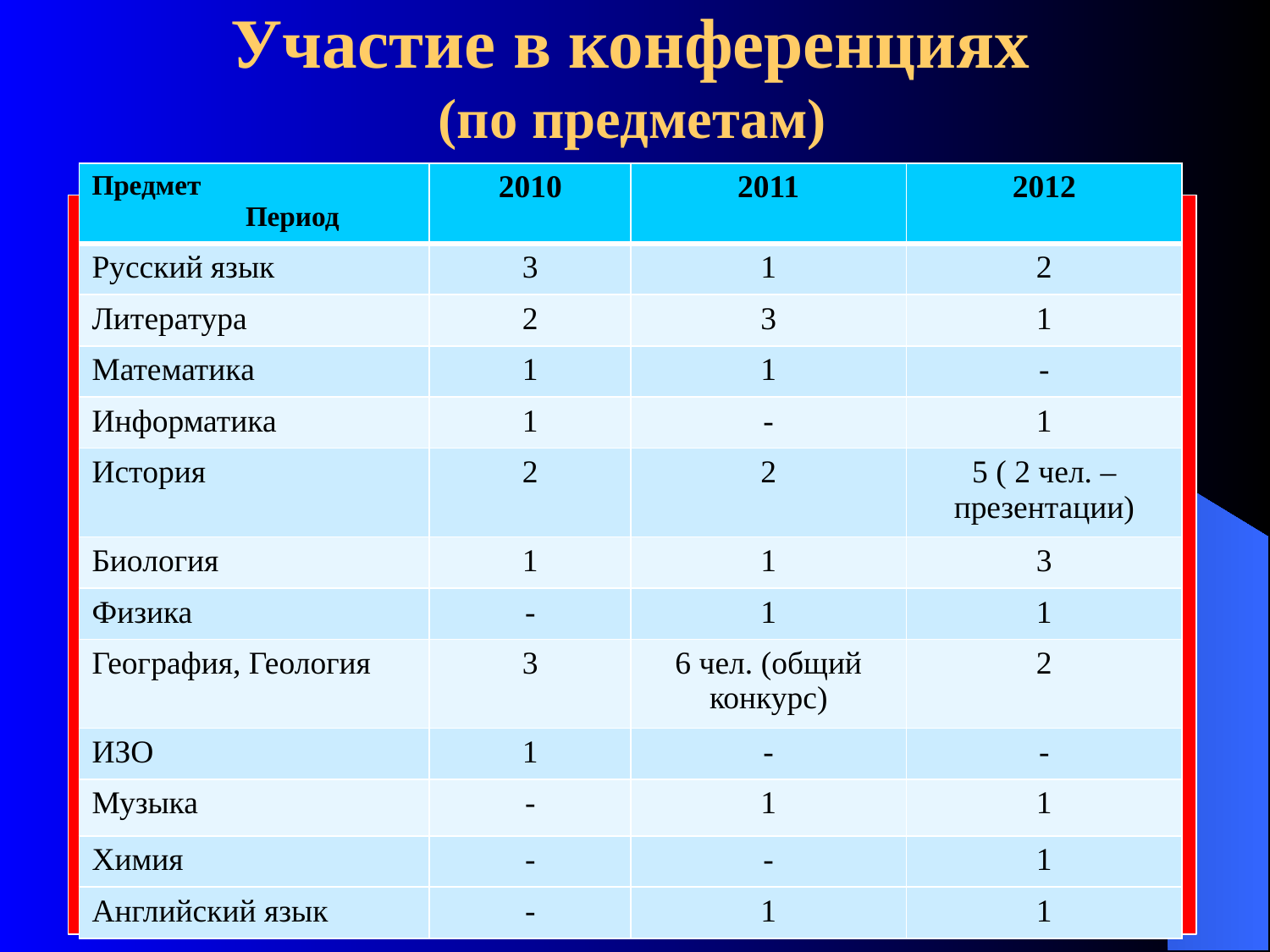

Участие в конференциях
(по предметам)
| Предмет Период | 2010 | 2011 | 2012 |
| --- | --- | --- | --- |
| Русский язык | 3 | 1 | 2 |
| Литература | 2 | 3 | 1 |
| Математика | 1 | 1 | - |
| Информатика | 1 | - | 1 |
| История | 2 | 2 | 5 ( 2 чел. – презентации) |
| Биология | 1 | 1 | 3 |
| Физика | - | 1 | 1 |
| География, Геология | 3 | 6 чел. (общий конкурс) | 2 |
| ИЗО | 1 | - | - |
| Музыка | - | 1 | 1 |
| Химия | - | - | 1 |
| Английский язык | - | 1 | 1 |